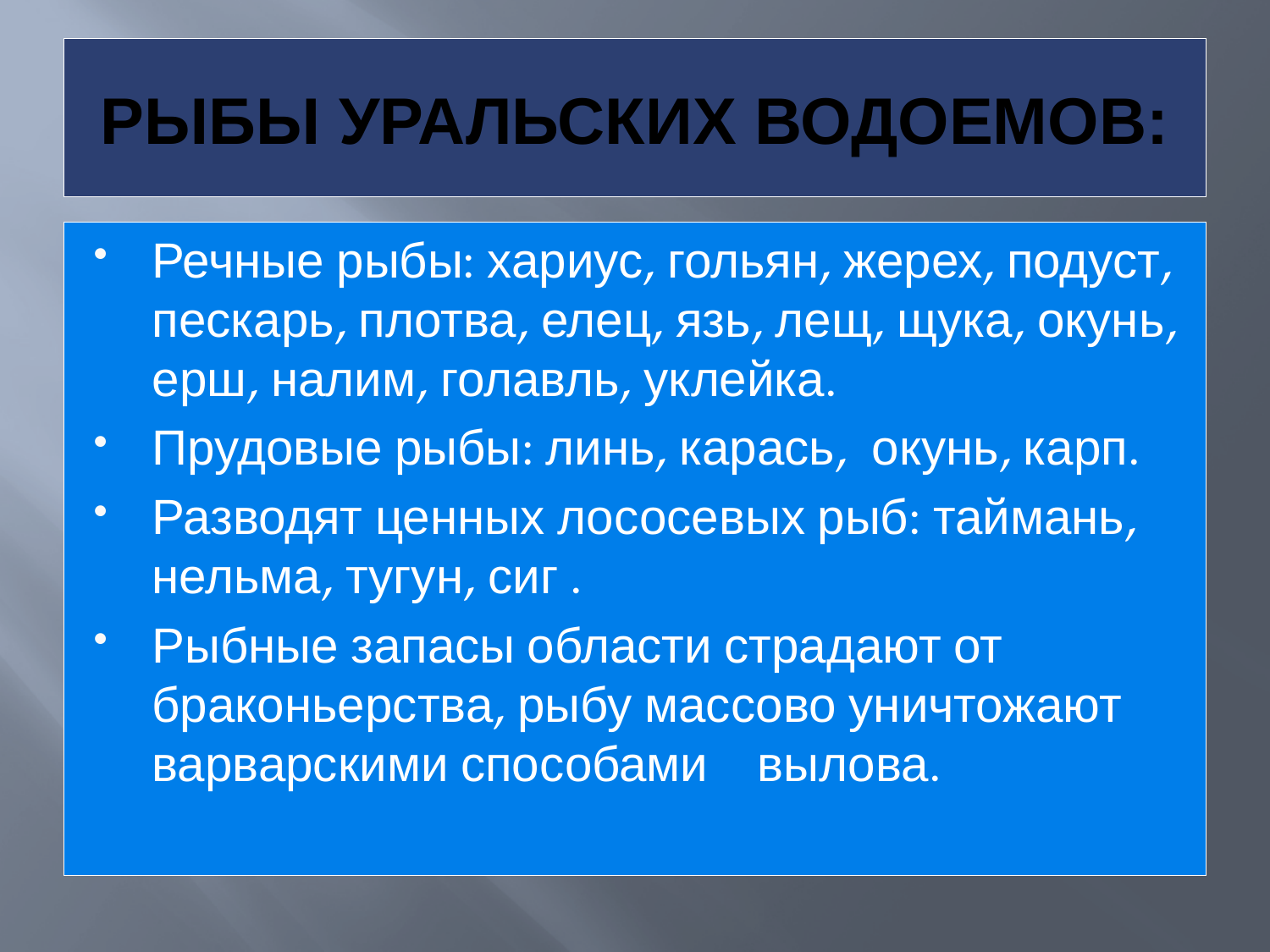

# РЫБЫ УРАЛЬСКИХ ВОДОЕМОВ:
Речные рыбы: хариус, гольян, жерех, подуст, пескарь, плотва, елец, язь, лещ, щука, окунь, ерш, налим, голавль, уклейка.
Прудовые рыбы: линь, карась,  окунь, карп.
Разводят ценных лососевых рыб: таймань, нельма, тугун, сиг .
Рыбные запасы области страдают от браконьерства, рыбу массово уничтожают варварскими способами    вылова.